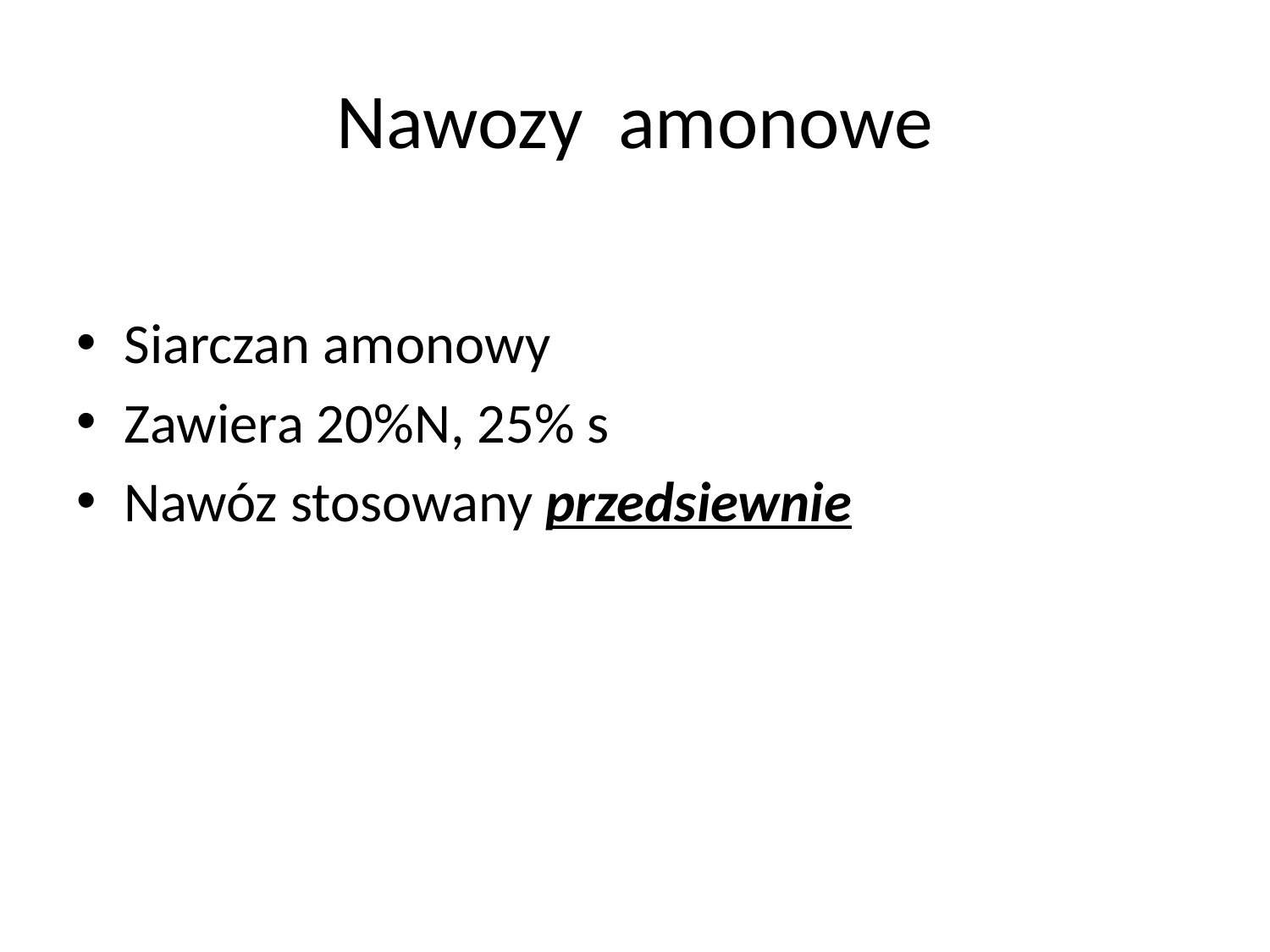

Nawozy  amonowe

Siarczan amonowy
Zawiera 20%N, 25% s
Nawóz stosowany przedsiewnie